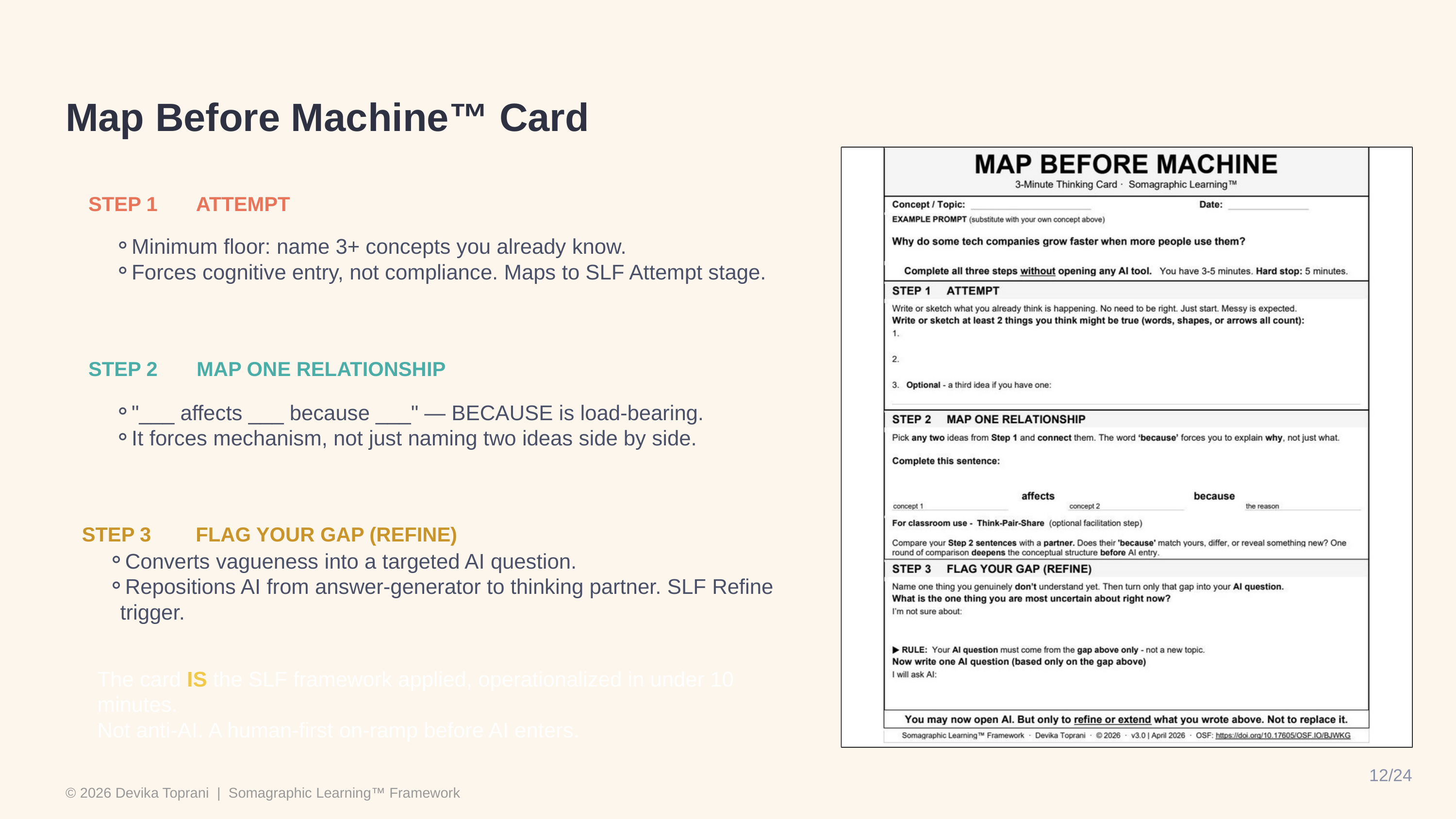

Map Before Machine™ Card

STEP 1       ATTEMPT

Minimum floor: name 3+ concepts you already know.
Forces cognitive entry, not compliance. Maps to SLF Attempt stage.

STEP 2       MAP ONE RELATIONSHIP

"___ affects ___ because ___" — BECAUSE is load-bearing.
It forces mechanism, not just naming two ideas side by side.

STEP 3        FLAG YOUR GAP (REFINE)

Converts vagueness into a targeted AI question.
Repositions AI from answer-generator to thinking partner. SLF Refine trigger.

The card IS the SLF framework applied, operationalized in under 10 minutes.
Not anti-AI. A human-first on-ramp before AI enters.

12/24

© 2026 Devika Toprani  |  Somagraphic Learning™ Framework